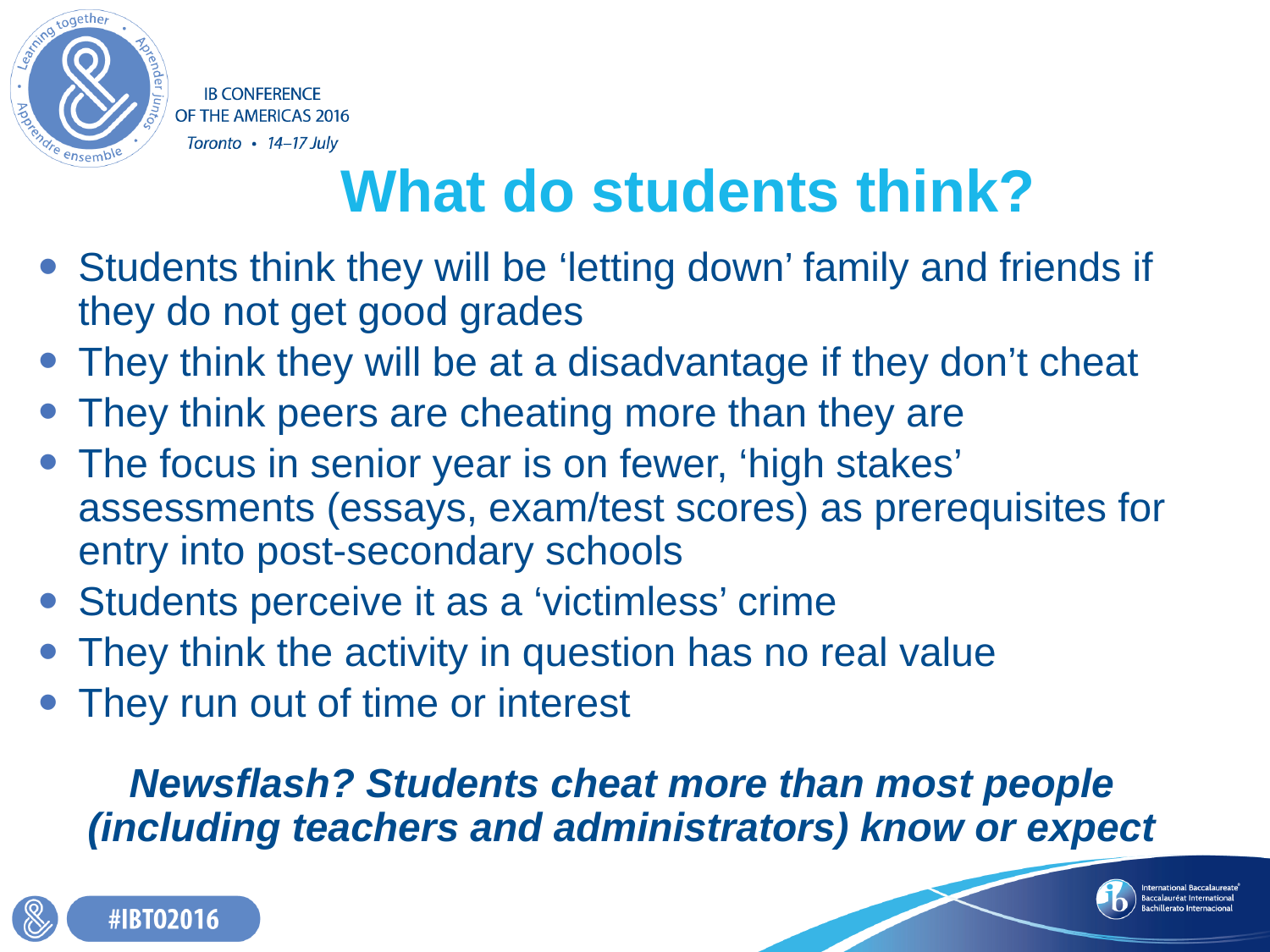

# What do students think?
Students think they will be ‘letting down’ family and friends if they do not get good grades
They think they will be at a disadvantage if they don’t cheat
They think peers are cheating more than they are
The focus in senior year is on fewer, ‘high stakes’ assessments (essays, exam/test scores) as prerequisites for entry into post-secondary schools
Students perceive it as a ‘victimless’ crime
They think the activity in question has no real value
They run out of time or interest

Newsflash? Students cheat more than most people (including teachers and administrators) know or expect